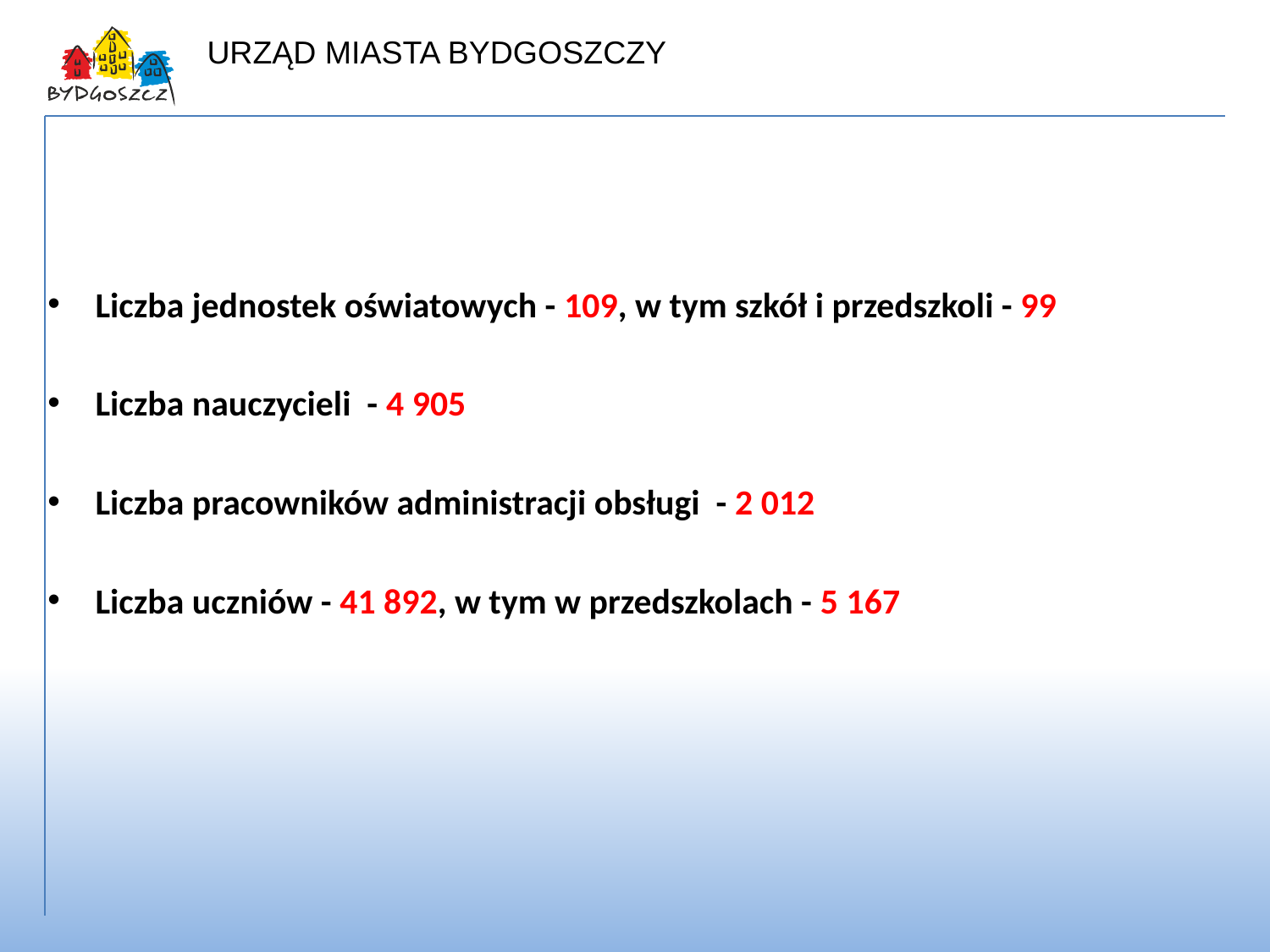

Bydgoska oświata w liczbach

Liczba jednostek oświatowych - 109, w tym szkół i przedszkoli - 99

Liczba nauczycieli  - 4 905

Liczba pracowników administracji obsługi  - 2 012

Liczba uczniów - 41 892, w tym w przedszkolach - 5 167